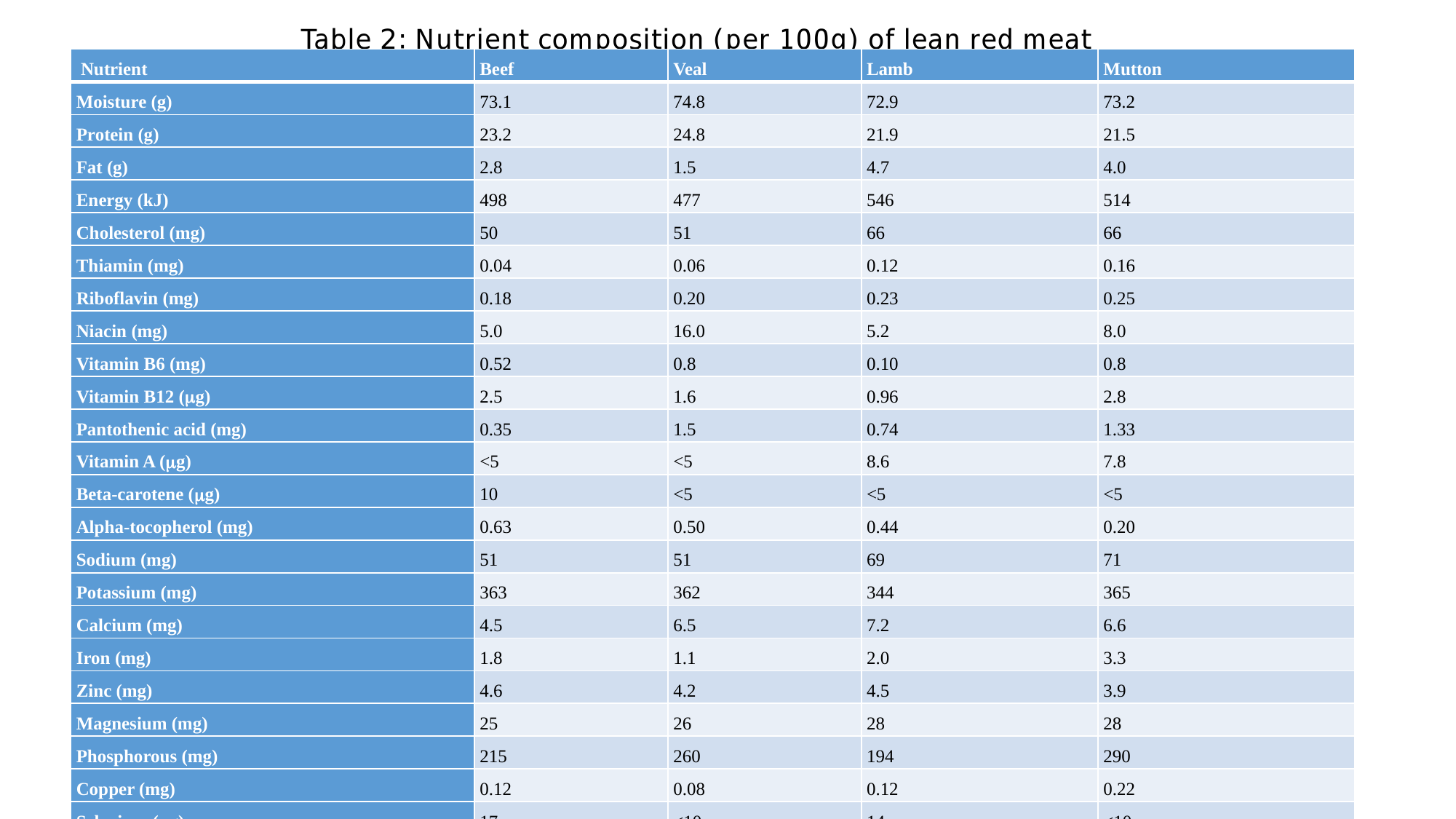

Table 2: Nutrient composition (per 100g) of lean red meat
| Nutrient | Beef | Veal | Lamb | Mutton |
| --- | --- | --- | --- | --- |
| Moisture (g) | 73.1 | 74.8 | 72.9 | 73.2 |
| Protein (g) | 23.2 | 24.8 | 21.9 | 21.5 |
| Fat (g) | 2.8 | 1.5 | 4.7 | 4.0 |
| Energy (kJ) | 498 | 477 | 546 | 514 |
| Cholesterol (mg) | 50 | 51 | 66 | 66 |
| Thiamin (mg) | 0.04 | 0.06 | 0.12 | 0.16 |
| Riboflavin (mg) | 0.18 | 0.20 | 0.23 | 0.25 |
| Niacin (mg) | 5.0 | 16.0 | 5.2 | 8.0 |
| Vitamin B6 (mg) | 0.52 | 0.8 | 0.10 | 0.8 |
| Vitamin B12 (μg) | 2.5 | 1.6 | 0.96 | 2.8 |
| Pantothenic acid (mg) | 0.35 | 1.5 | 0.74 | 1.33 |
| Vitamin A (μg) | <5 | <5 | 8.6 | 7.8 |
| Beta-carotene (μg) | 10 | <5 | <5 | <5 |
| Alpha-tocopherol (mg) | 0.63 | 0.50 | 0.44 | 0.20 |
| Sodium (mg) | 51 | 51 | 69 | 71 |
| Potassium (mg) | 363 | 362 | 344 | 365 |
| Calcium (mg) | 4.5 | 6.5 | 7.2 | 6.6 |
| Iron (mg) | 1.8 | 1.1 | 2.0 | 3.3 |
| Zinc (mg) | 4.6 | 4.2 | 4.5 | 3.9 |
| Magnesium (mg) | 25 | 26 | 28 | 28 |
| Phosphorous (mg) | 215 | 260 | 194 | 290 |
| Copper (mg) | 0.12 | 0.08 | 0.12 | 0.22 |
| Selenium (μg) | 17 | <10 | 14 | <10 |
15